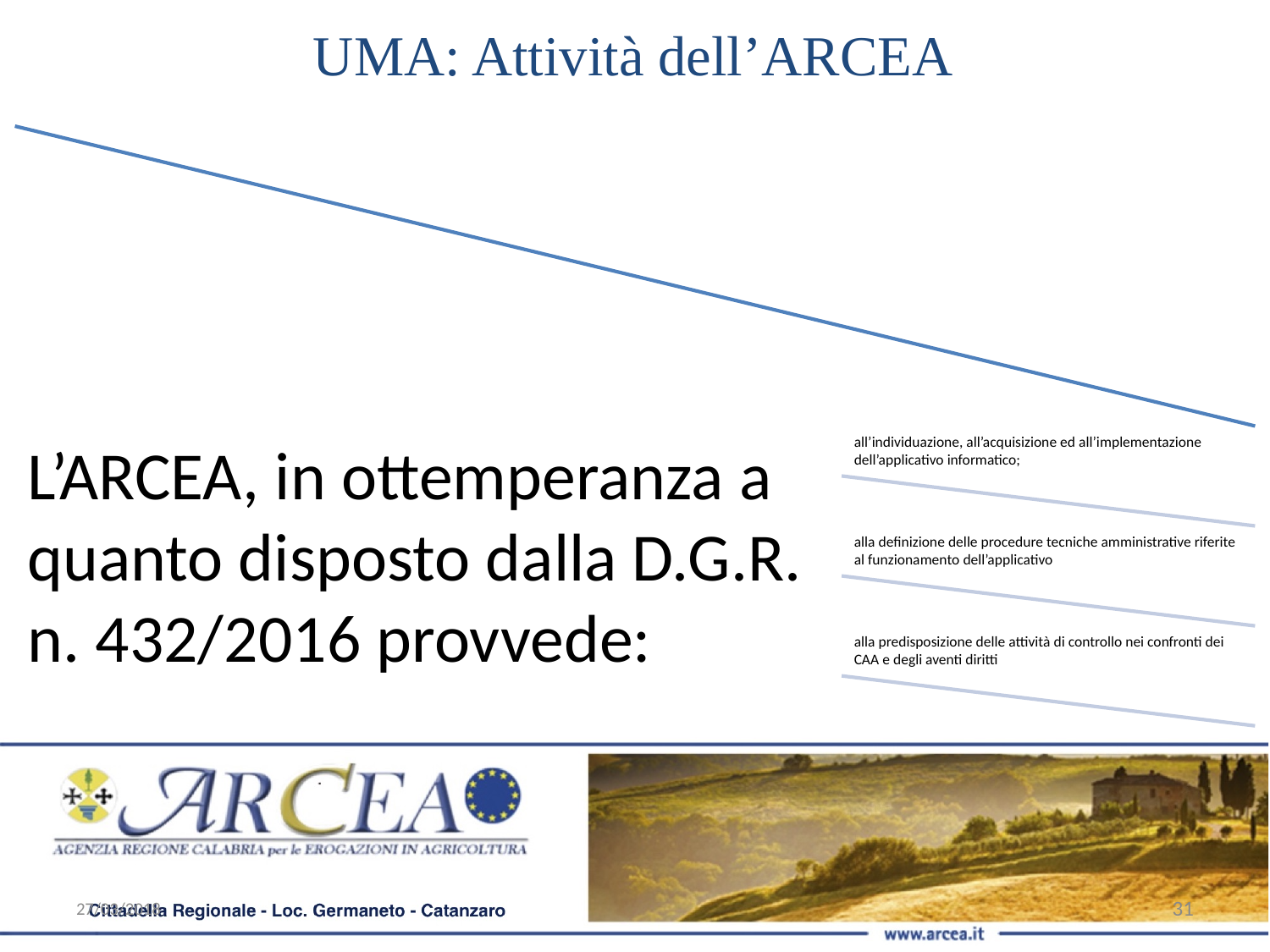

UMA: Attività dell’ARCEA
L’ARCEA, in ottemperanza a quanto disposto dalla D.G.R. n. 432/2016 provvede:
all’individuazione, all’acquisizione ed all’implementazione dell’applicativo informatico;
alla definizione delle procedure tecniche amministrative riferite al funzionamento dell’applicativo
alla predisposizione delle attività di controllo nei confronti dei CAA e degli aventi diritti
27/03/2018
31